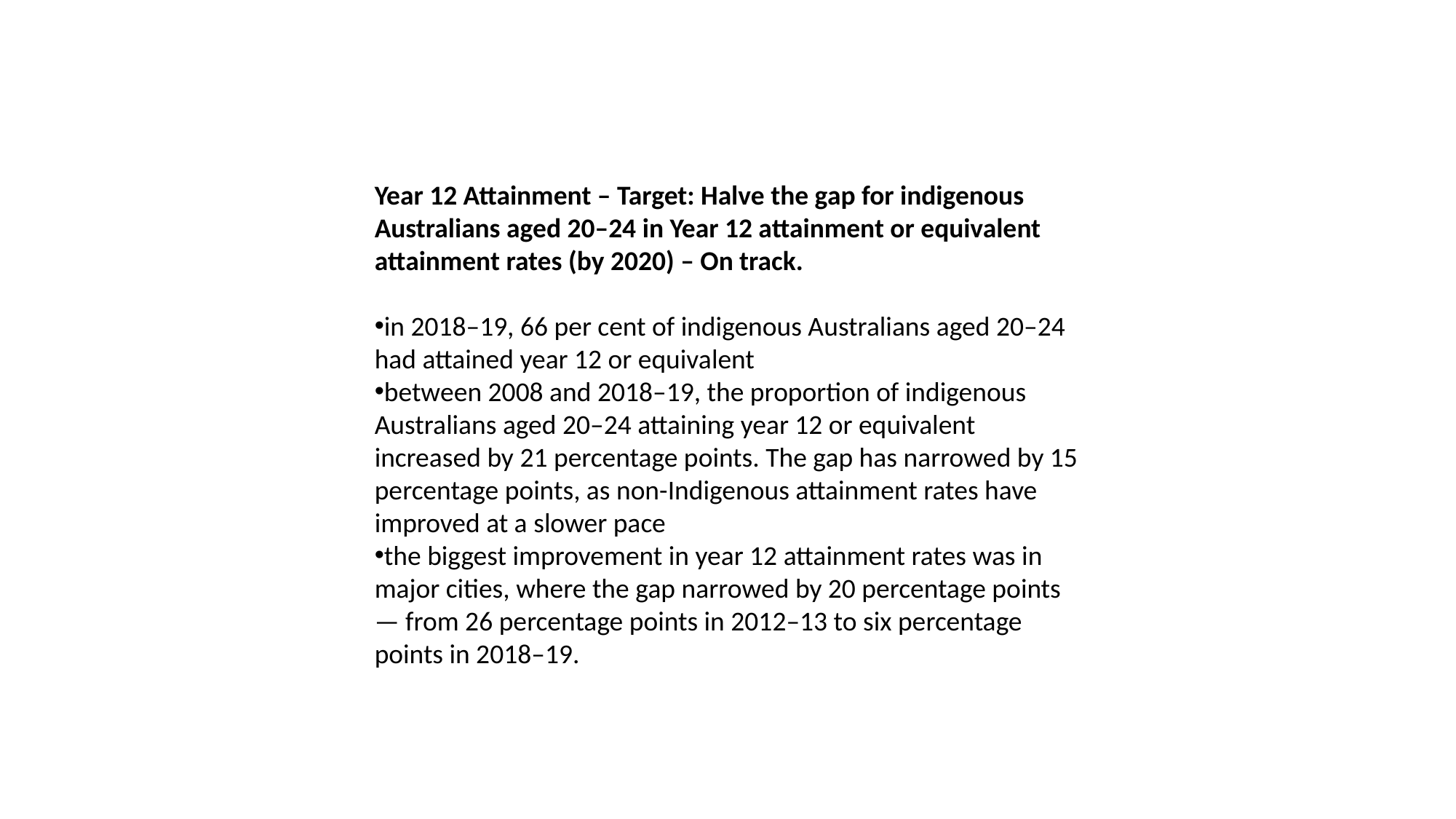

Year 12 Attainment – Target: Halve the gap for indigenous Australians aged 20–24 in Year 12 attainment or equivalent attainment rates (by 2020) – On track.

in 2018–19, 66 per cent of indigenous Australians aged 20–24 had attained year 12 or equivalent
between 2008 and 2018–19, the proportion of indigenous Australians aged 20–24 attaining year 12 or equivalent increased by 21 percentage points. The gap has narrowed by 15 percentage points, as non-Indigenous attainment rates have improved at a slower pace
the biggest improvement in year 12 attainment rates was in major cities, where the gap narrowed by 20 percentage points — from 26 percentage points in 2012–13 to six percentage points in 2018–19.